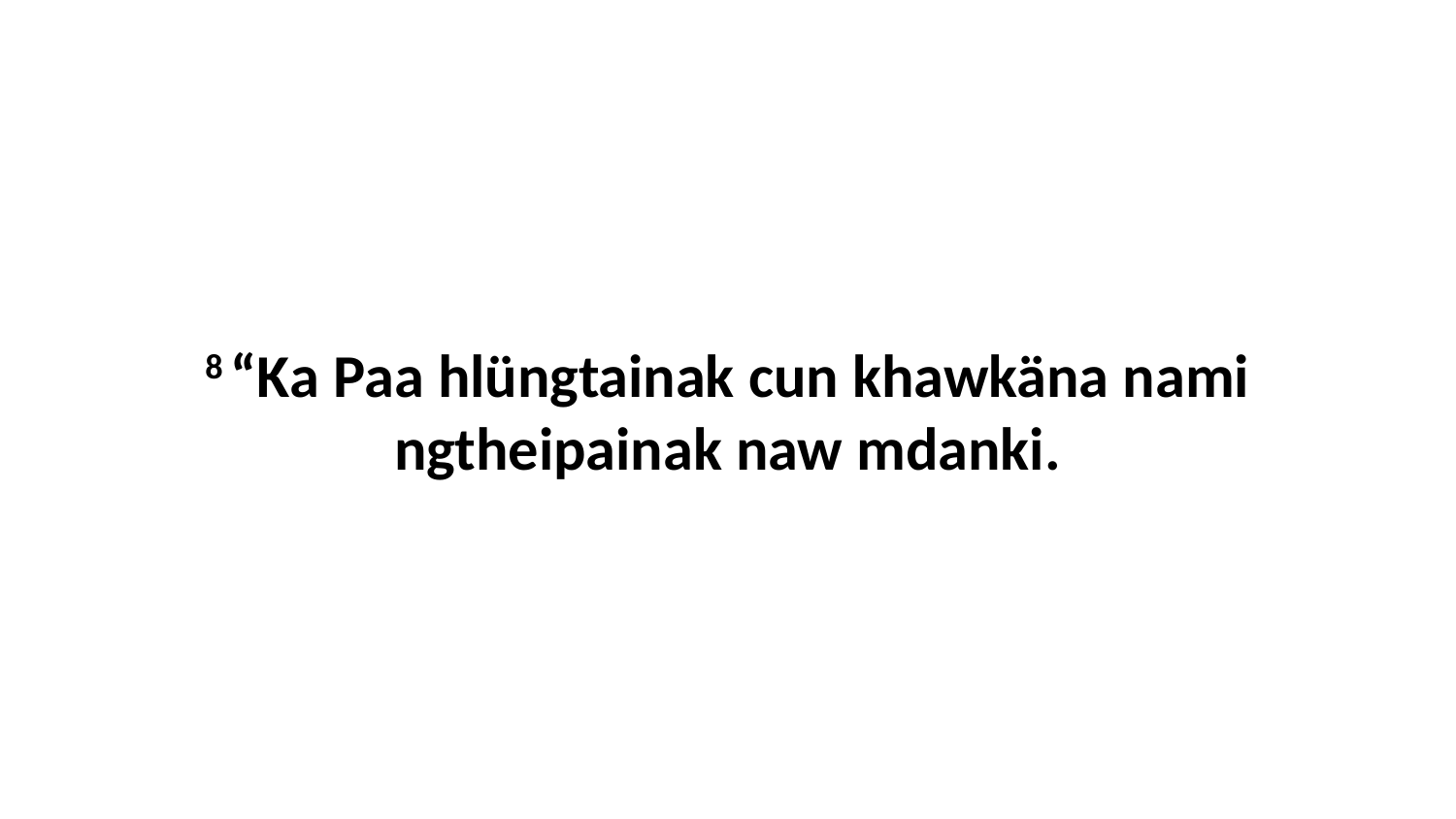

8 “Ka Paa hlüngtainak cun khawkäna nami ngtheipainak naw mdanki.